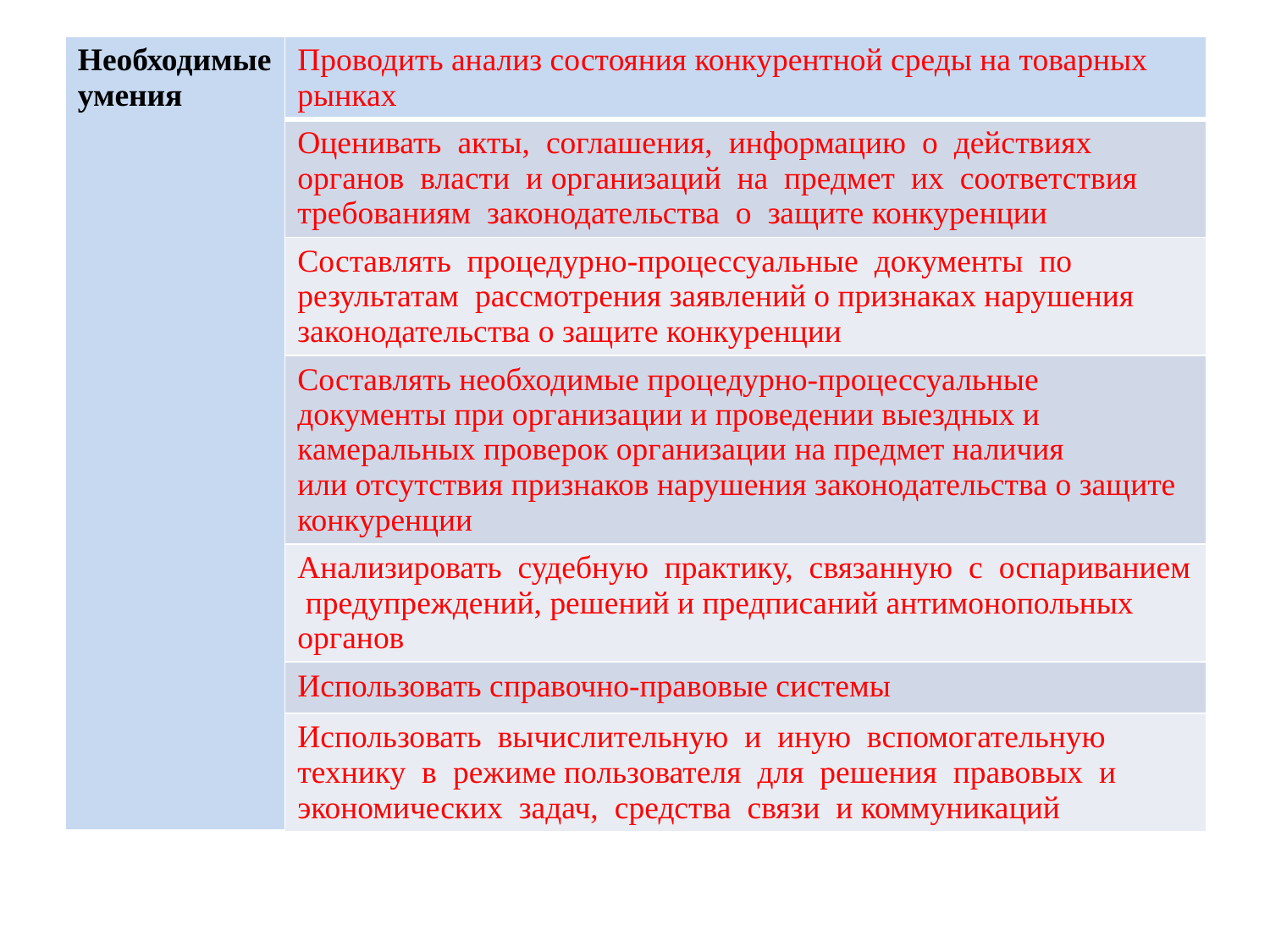

| Необходимые умения | Проводить анализ состояния конкурентной среды на товарных рынках |
| --- | --- |
|  | Оценивать акты, соглашения, информацию о действиях органов власти и организаций на предмет их соответствия требованиям законодательства о защите конкуренции |
|  | Составлять процедурно-процессуальные документы по результатам рассмотрения заявлений о признаках нарушения законодательства о защите конкуренции |
|  | Составлять необходимые процедурно-процессуальные документы при организации и проведении выездных и камеральных проверок организации на предмет наличия или отсутствия признаков нарушения законодательства о защите конкуренции |
|  | Анализировать судебную практику, связанную с оспариванием предупреждений, решений и предписаний антимонопольных органов |
|  | Использовать справочно-правовые системы |
|  | Использовать вычислительную и иную вспомогательную технику в режиме пользователя для решения правовых и экономических задач, средства связи и коммуникаций |